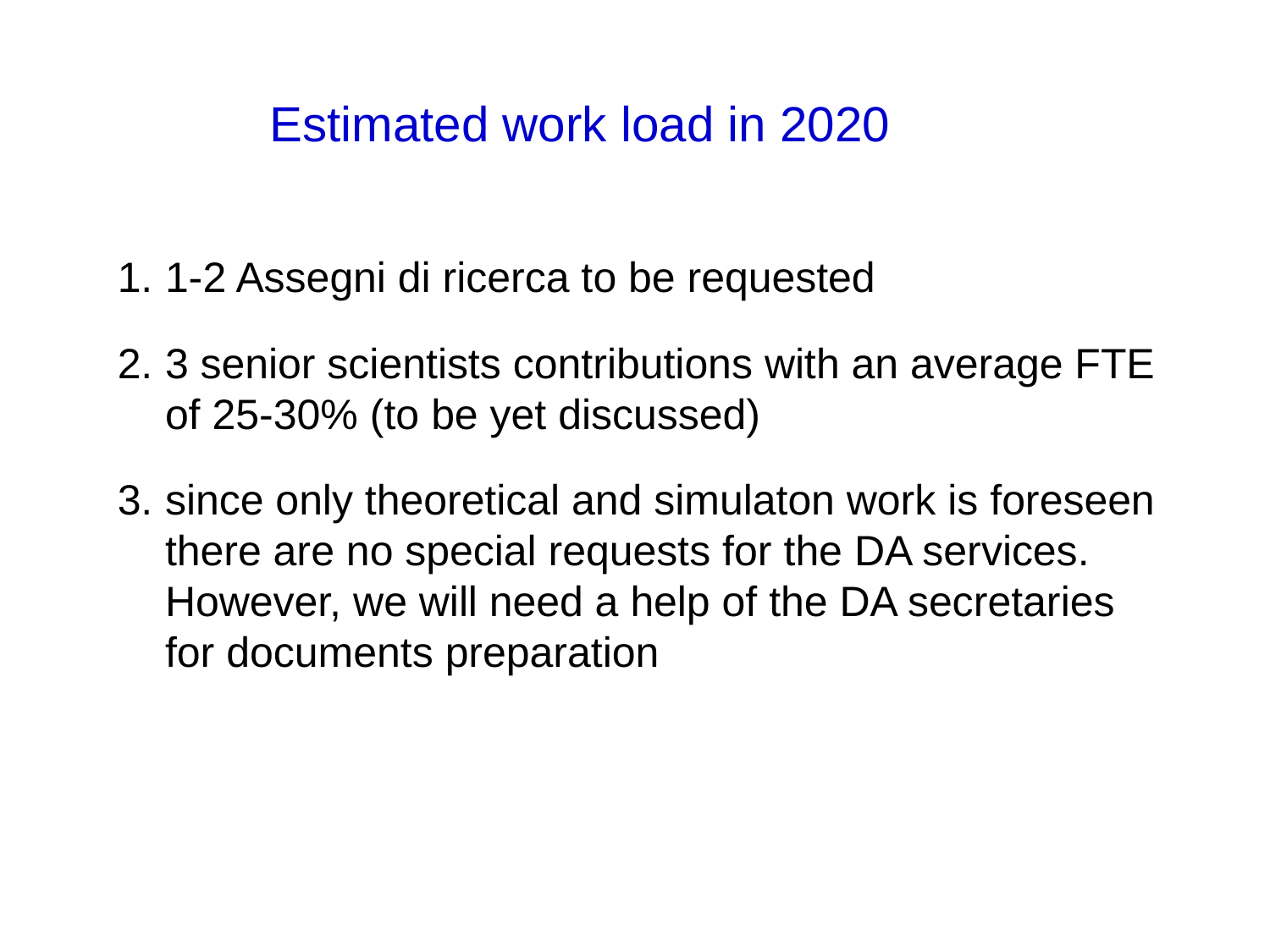

Estimated work load in 2020
1-2 Assegni di ricerca to be requested
3 senior scientists contributions with an average FTE of 25-30% (to be yet discussed)
since only theoretical and simulaton work is foreseen there are no special requests for the DA services. However, we will need a help of the DA secretaries for documents preparation